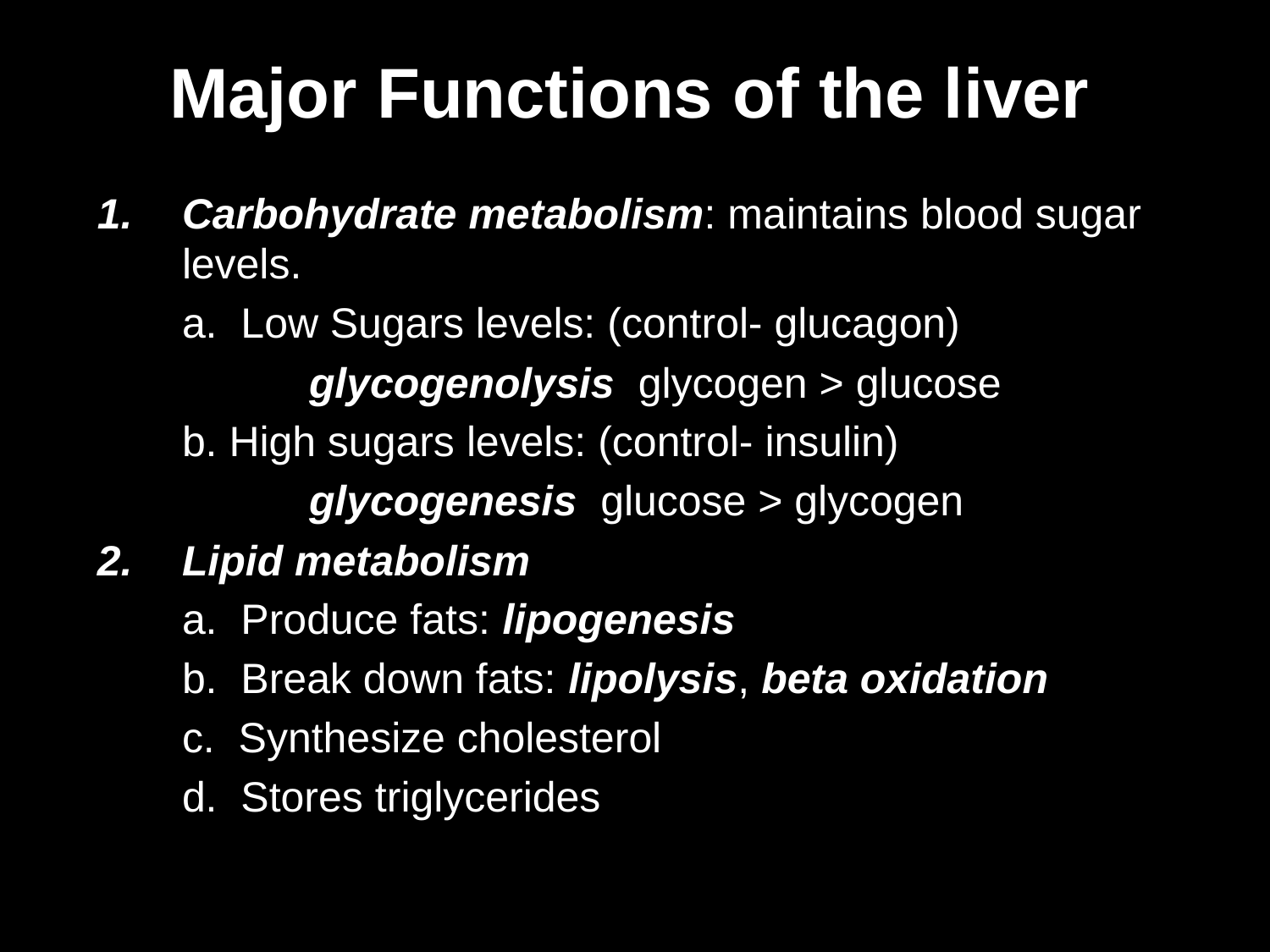

# Major Functions of the liver
Carbohydrate metabolism: maintains blood sugar levels.
	a.  Low Sugars levels: (control- glucagon)
		glycogenolysis  glycogen > glucose
	b. High sugars levels: (control- insulin)
		glycogenesis  glucose > glycogen
Lipid metabolism
	a.  Produce fats: lipogenesis
	b.  Break down fats: lipolysis, beta oxidation
	c.  Synthesize cholesterol
	d.  Stores triglycerides